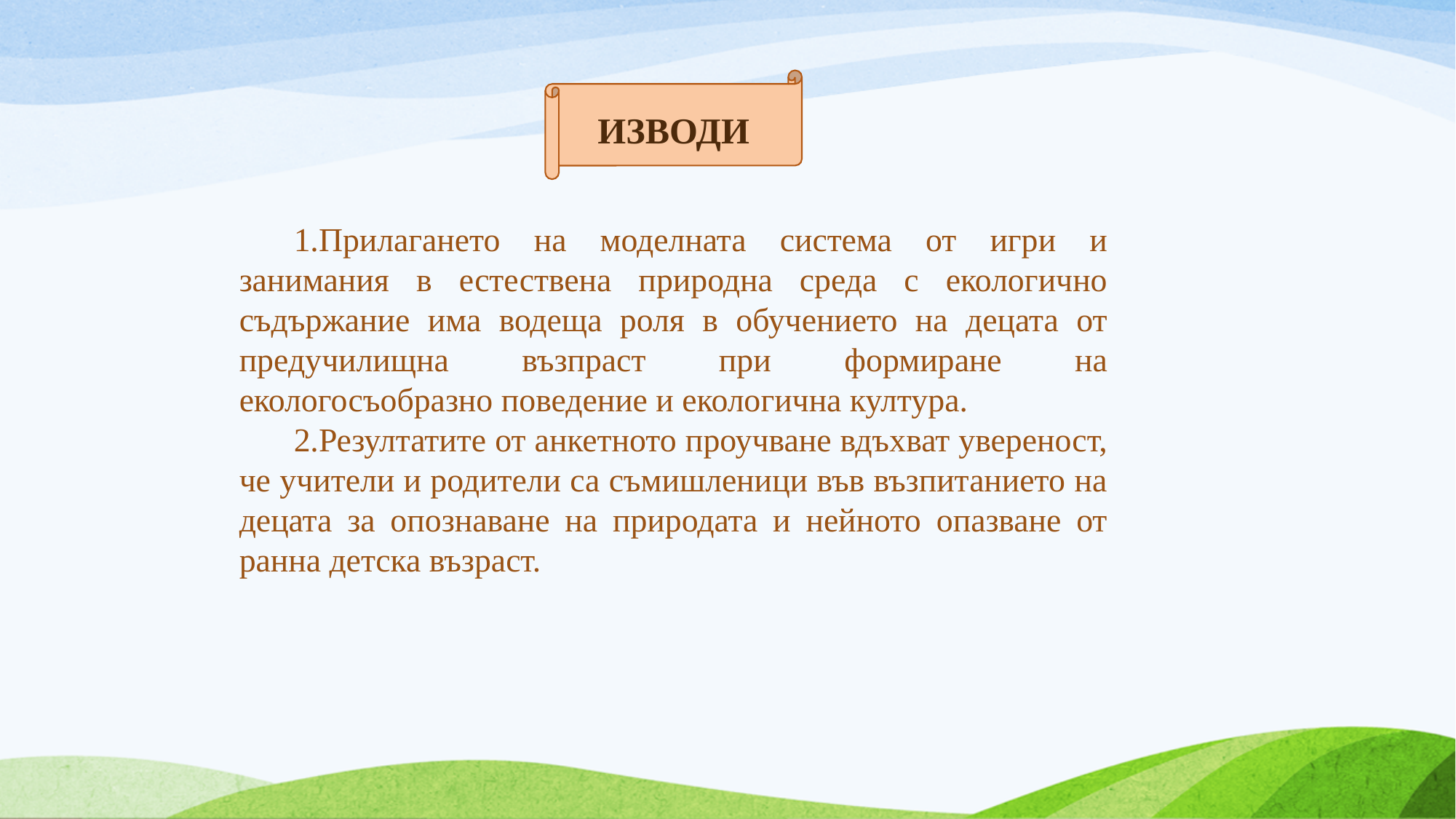

# ИЗВОДИ
Прилагането на моделната система от игри и занимания в естествена природна среда с екологично съдържание има водеща роля в обучението на децата от предучилищна възпраст при формиране на екологосъобразно поведение и екологична култура.
Резултатите от анкетното проучване вдъхват увереност, че учители и родители са съмишленици във възпитанието на децата за опознаване на природата и нейното опазване от ранна детска възраст.